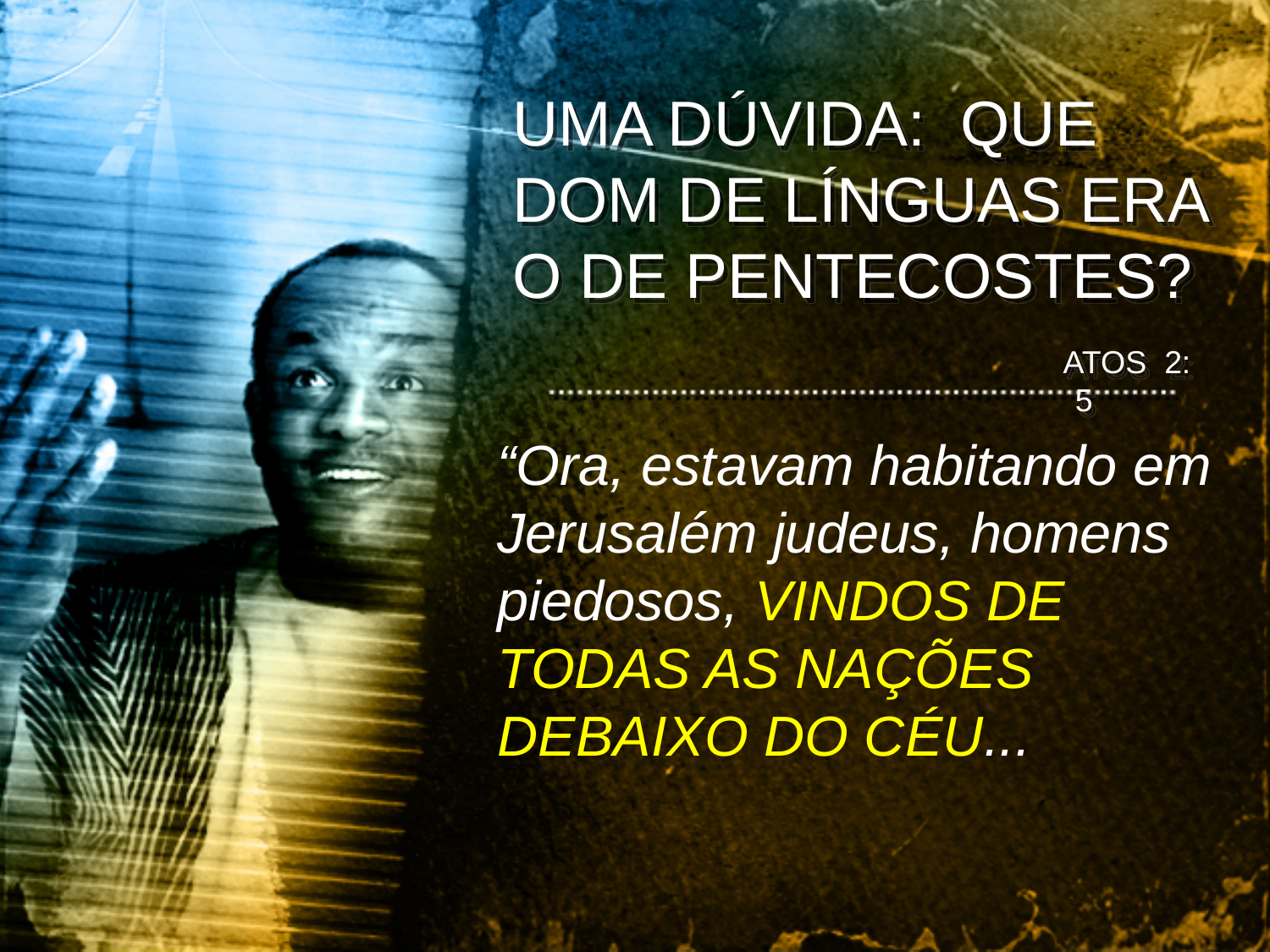

UMA DÚVIDA:  QUE DOM DE LÍNGUAS ERA O DE PENTECOSTES?
    ATOS  2: 5
“Ora, estavam habitando em Jerusalém judeus, homens piedosos, VINDOS DE TODAS AS NAÇÕES DEBAIXO DO CÉU...